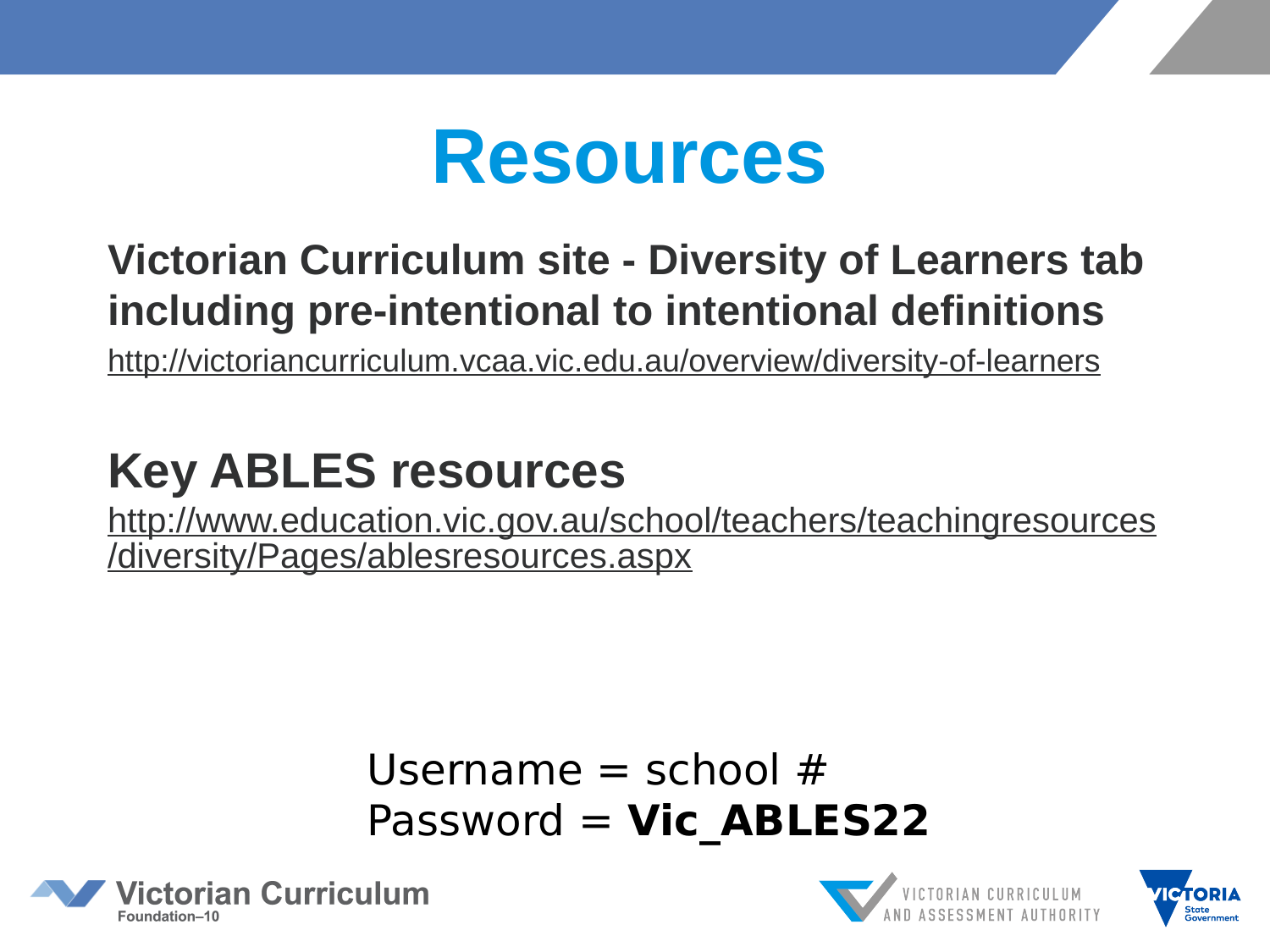

# Resources
Victorian Curriculum site - Diversity of Learners tab including pre-intentional to intentional definitions
http://victoriancurriculum.vcaa.vic.edu.au/overview/diversity-of-learners

Key ABLES resources http://www.education.vic.gov.au/school/teachers/teachingresources/diversity/Pages/ablesresources.aspx
Username = school #
Password = Vic_ABLES22